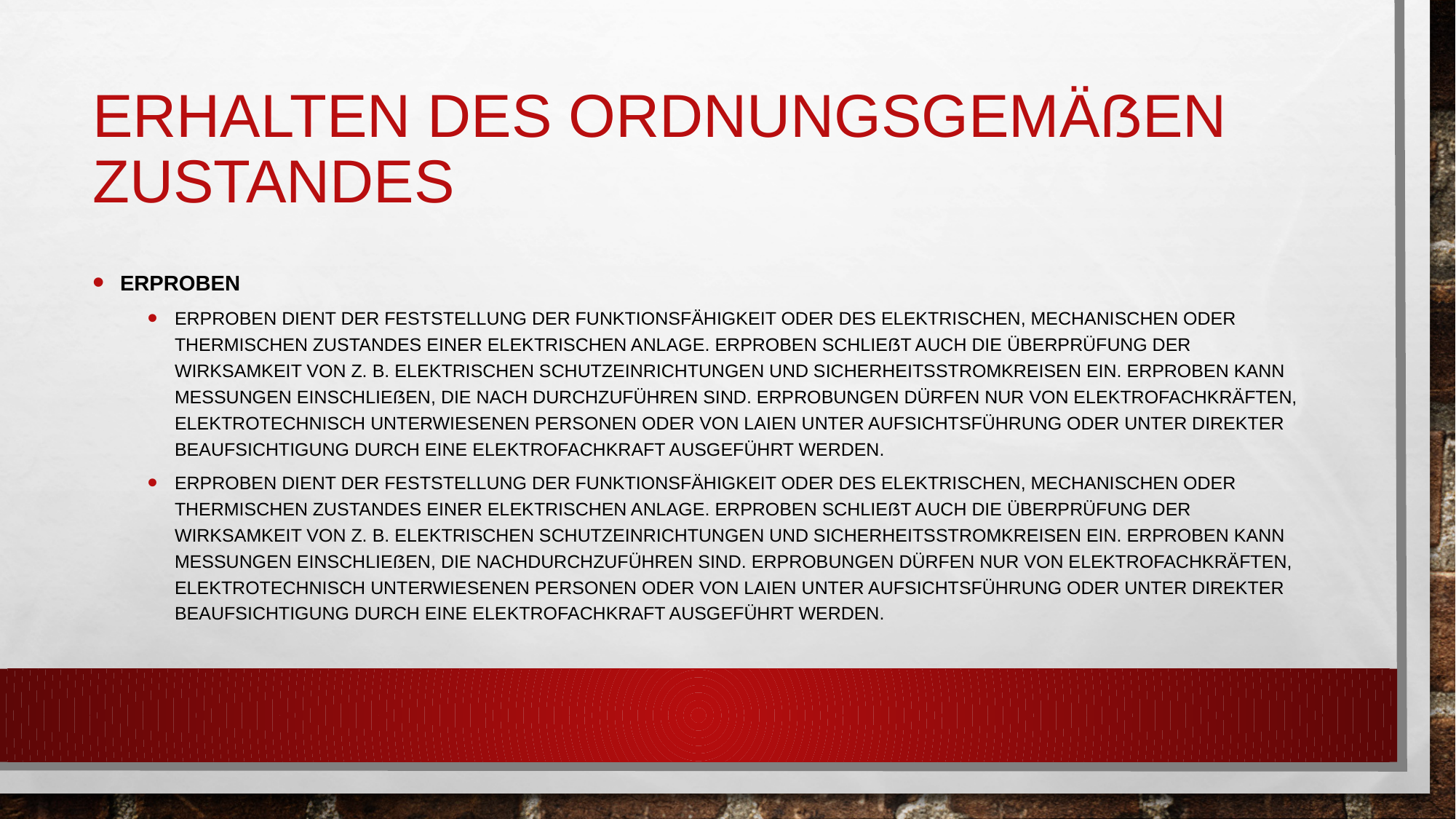

# Erhalten des ordnungsgemäßen Zustandes
Erproben
Erproben dient der Feststellung der Funktionsfähigkeit oder des elektrischen, mechanischen oder thermischen Zustandes einer elektrischen Anlage. Erproben schließt auch die Überprüfung der Wirksamkeit von z. B. elektrischen Schutzeinrichtungen und Sicherheitsstromkreisen ein. Erproben kann Messungen einschließen, die nach durchzuführen sind. Erprobungen dürfen nur von Elektrofachkräften, elektrotechnisch unterwiesenen Personen oder von Laien unter Aufsichtsführung oder unter direkter Beaufsichtigung durch eine Elektrofachkraft ausgeführt werden.
Erproben dient der Feststellung der Funktionsfähigkeit oder des elektrischen, mechanischen oder thermischen Zustandes einer elektrischen Anlage. Erproben schließt auch die Überprüfung der Wirksamkeit von z. B. elektrischen Schutzeinrichtungen und Sicherheitsstromkreisen ein. Erproben kann Messungen einschließen, die nachdurchzuführen sind. Erprobungen dürfen nur von Elektrofachkräften, elektrotechnisch unterwiesenen Personen oder von Laien unter Aufsichtsführung oder unter direkter Beaufsichtigung durch eine Elektrofachkraft ausgeführt werden.